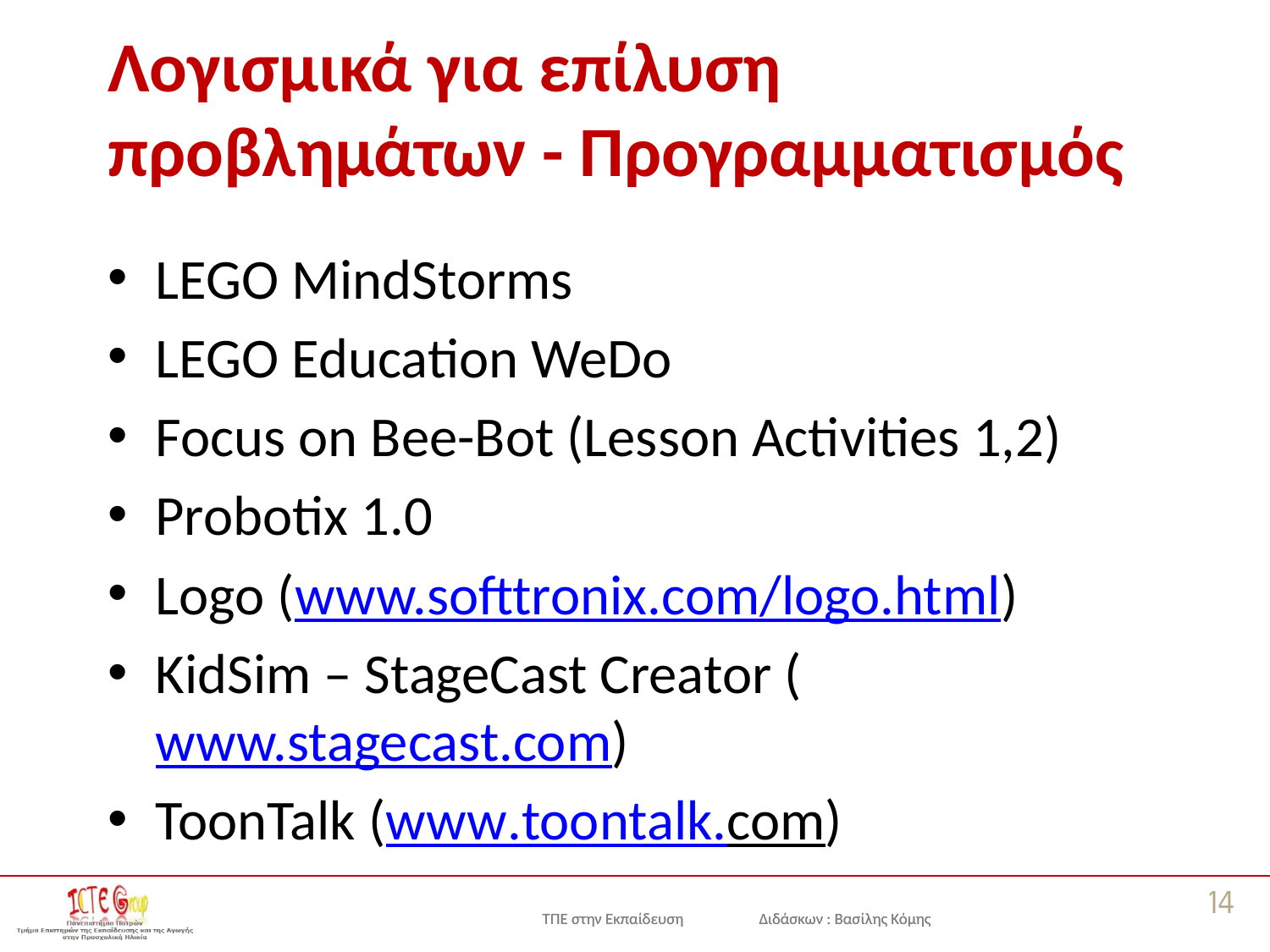

# Λογισμικά για επίλυση προβλημάτων - Προγραμματισμός
LEGO MindStorms
LEGO Education WeDo
Focus on Bee-Bot (Lesson Activities 1,2)
Probotix 1.0
Logo (www.softtronix.com/logo.html)
KidSim – StageCast Creator (www.stagecast.com)
ToonTalk (www.toontalk.com)
14